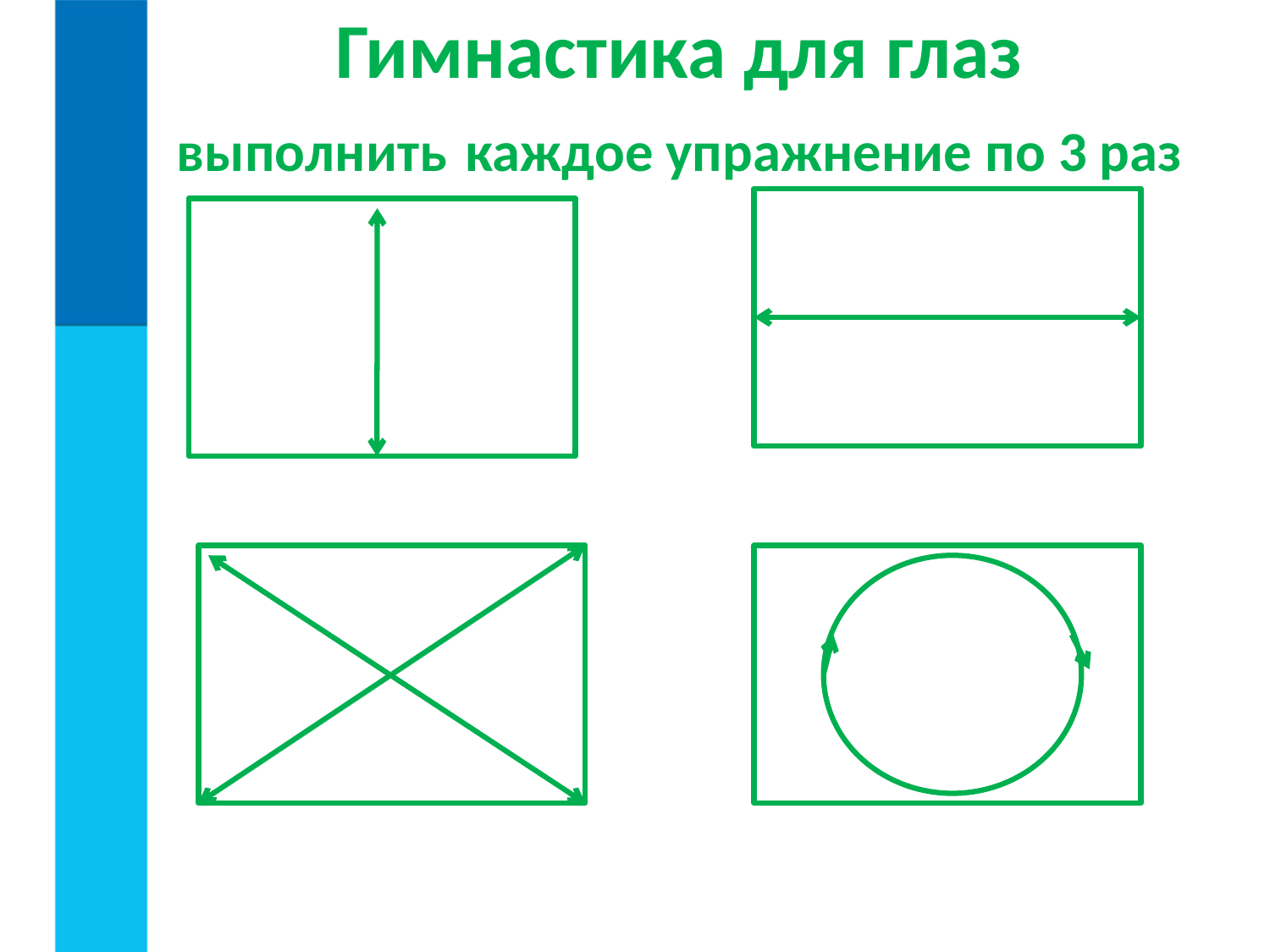

# Гимнастика для глаз выполнить каждое упражнение по 3 раз